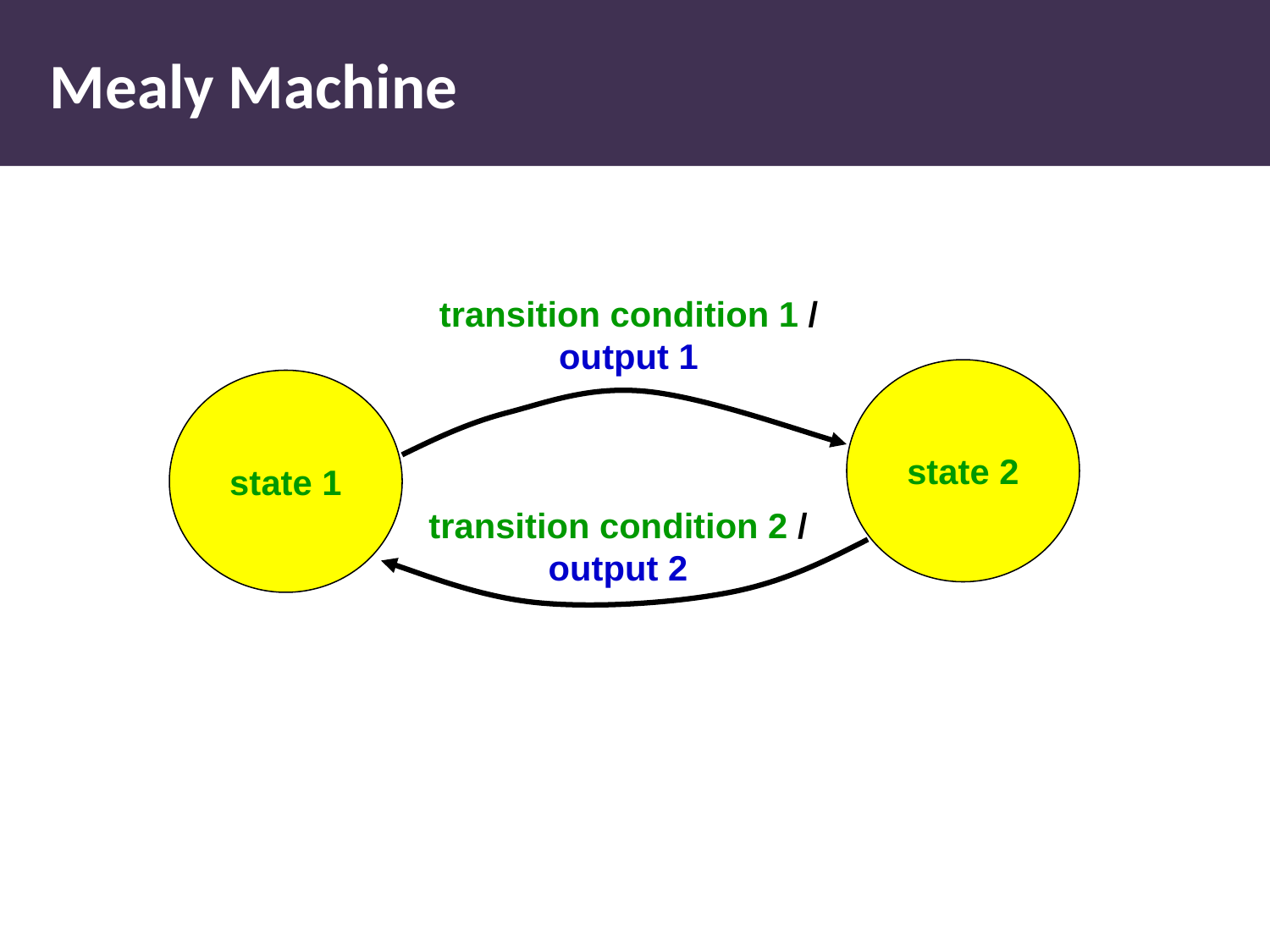

# Mealy Machine
transition condition 1 /
output 1
state 2
state 1

transition condition 2 /
output 2